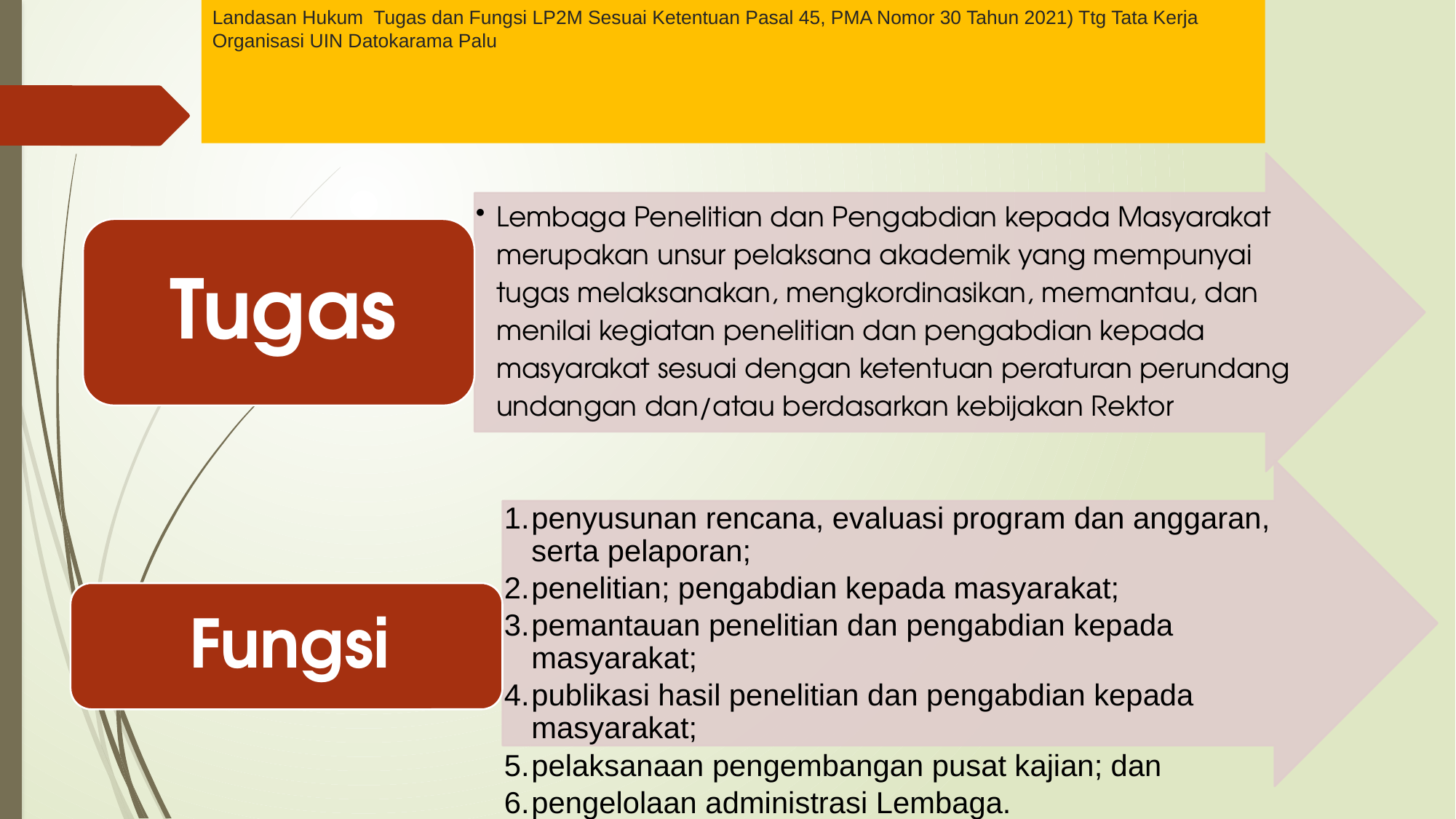

# Landasan Hukum  Tugas dan Fungsi LP2M Sesuai Ketentuan Pasal 45, PMA Nomor 30 Tahun 2021) Ttg Tata Kerja Organisasi UIN Datokarama Palu
Lembaga Penelitian dan Pengabdian kepada Masyarakat merupakan unsur pelaksana akademik yang mempunyai tugas melaksanakan, mengkordinasikan, memantau, dan menilai kegiatan penelitian dan pengabdian kepada masyarakat sesuai dengan ketentuan peraturan perundang undangan dan/atau berdasarkan kebijakan Rektor
Tugas
penyusunan rencana, evaluasi program dan anggaran, serta pelaporan;
penelitian; pengabdian kepada masyarakat;
pemantauan penelitian dan pengabdian kepada masyarakat;
publikasi hasil penelitian dan pengabdian kepada masyarakat;
pelaksanaan pengembangan pusat kajian; dan
pengelolaan administrasi Lembaga.
Fungsi